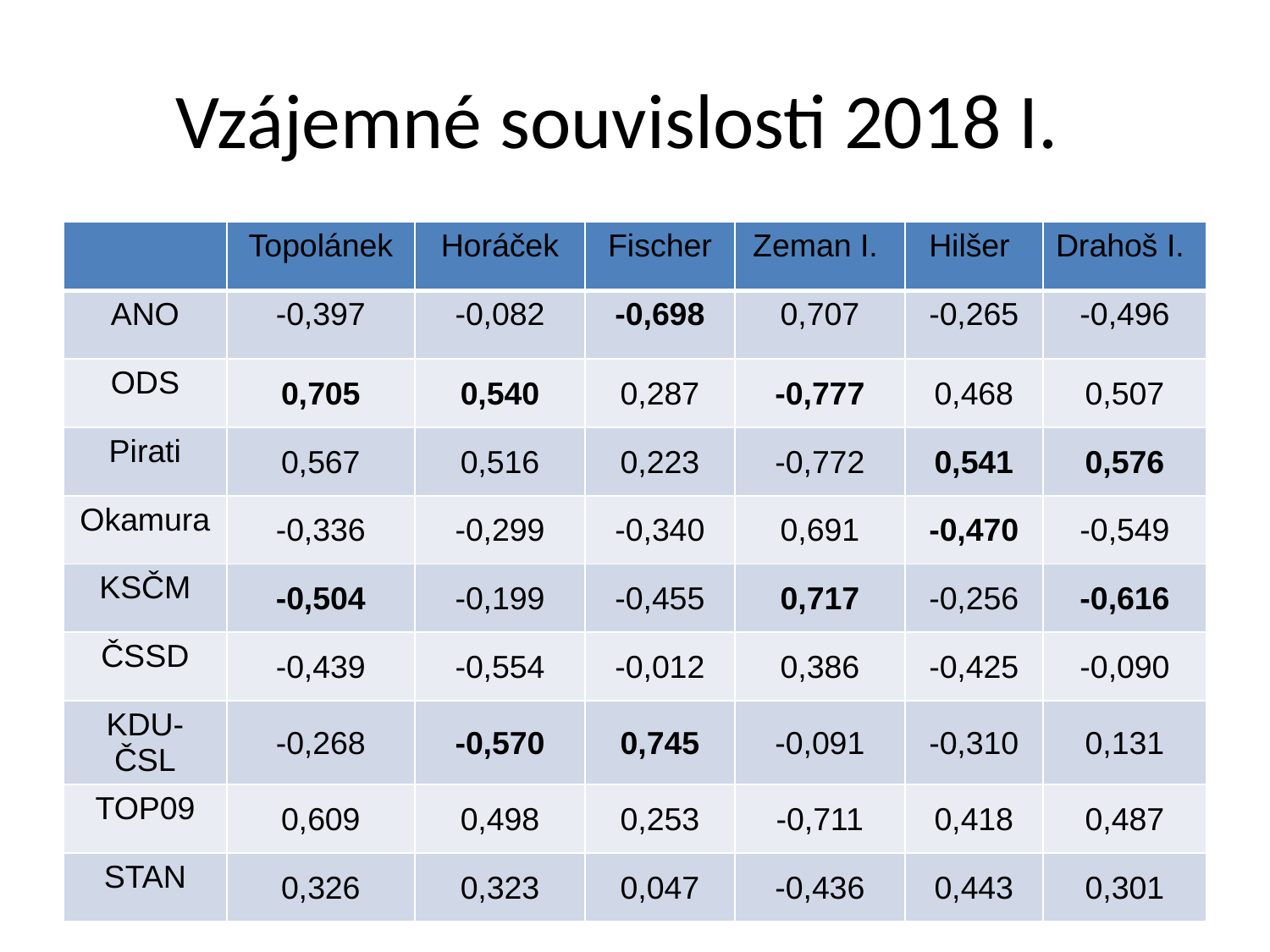

# Vzájemné souvislosti 2018 I.
|  | Topolánek | Horáček | Fischer | Zeman I. | Hilšer | Drahoš I. |
| --- | --- | --- | --- | --- | --- | --- |
| ANO | -0,397 | -0,082 | -0,698 | 0,707 | -0,265 | -0,496 |
| ODS | 0,705 | 0,540 | 0,287 | -0,777 | 0,468 | 0,507 |
| Pirati | 0,567 | 0,516 | 0,223 | -0,772 | 0,541 | 0,576 |
| Okamura | -0,336 | -0,299 | -0,340 | 0,691 | -0,470 | -0,549 |
| KSČM | -0,504 | -0,199 | -0,455 | 0,717 | -0,256 | -0,616 |
| ČSSD | -0,439 | -0,554 | -0,012 | 0,386 | -0,425 | -0,090 |
| KDU-ČSL | -0,268 | -0,570 | 0,745 | -0,091 | -0,310 | 0,131 |
| TOP09 | 0,609 | 0,498 | 0,253 | -0,711 | 0,418 | 0,487 |
| STAN | 0,326 | 0,323 | 0,047 | -0,436 | 0,443 | 0,301 |